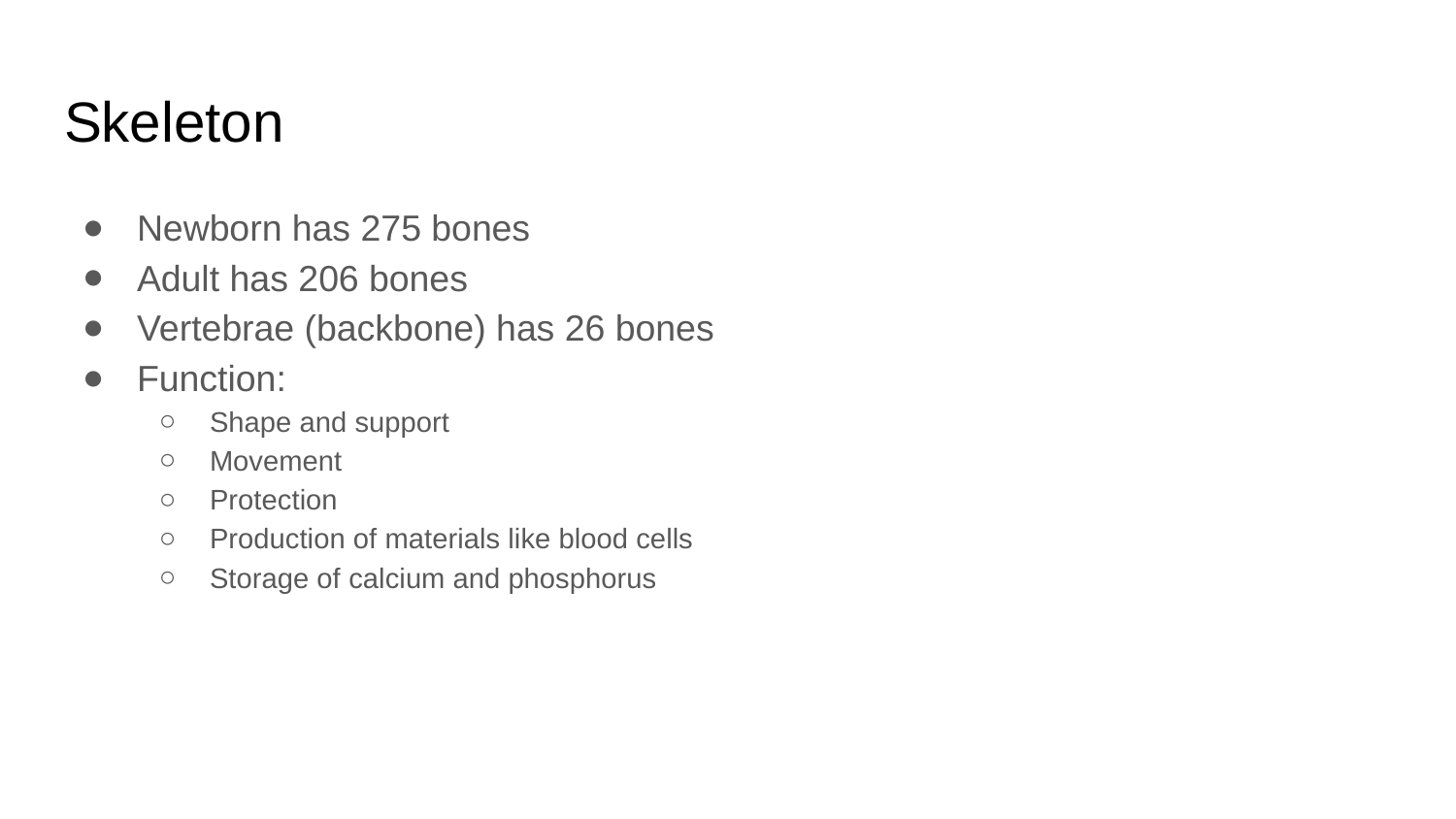

# Skeleton
Newborn has 275 bones
Adult has 206 bones
Vertebrae (backbone) has 26 bones
Function:
Shape and support
Movement
Protection
Production of materials like blood cells
Storage of calcium and phosphorus